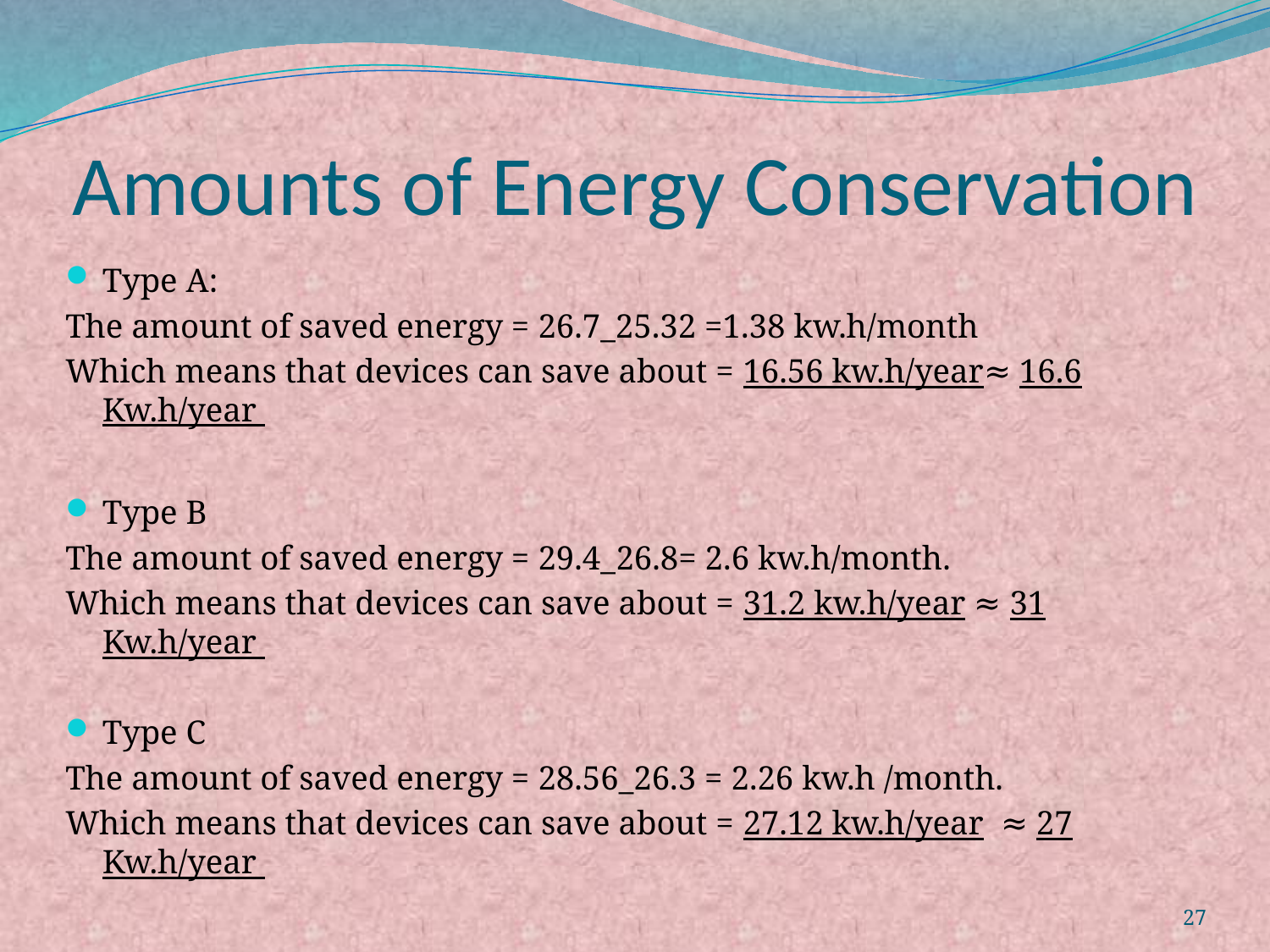

# Amounts of Energy Conservation
Type A:
The amount of saved energy = 26.7_25.32 =1.38 kw.h/month
Which means that devices can save about = 16.56 kw.h/year≈ 16.6 Kw.h/year

Type B
The amount of saved energy = 29.4_26.8= 2.6 kw.h/month.
Which means that devices can save about = 31.2 kw.h/year ≈ 31 Kw.h/year

Type C
The amount of saved energy = 28.56_26.3 = 2.26 kw.h /month.
Which means that devices can save about = 27.12 kw.h/year  ≈ 27 Kw.h/year

27